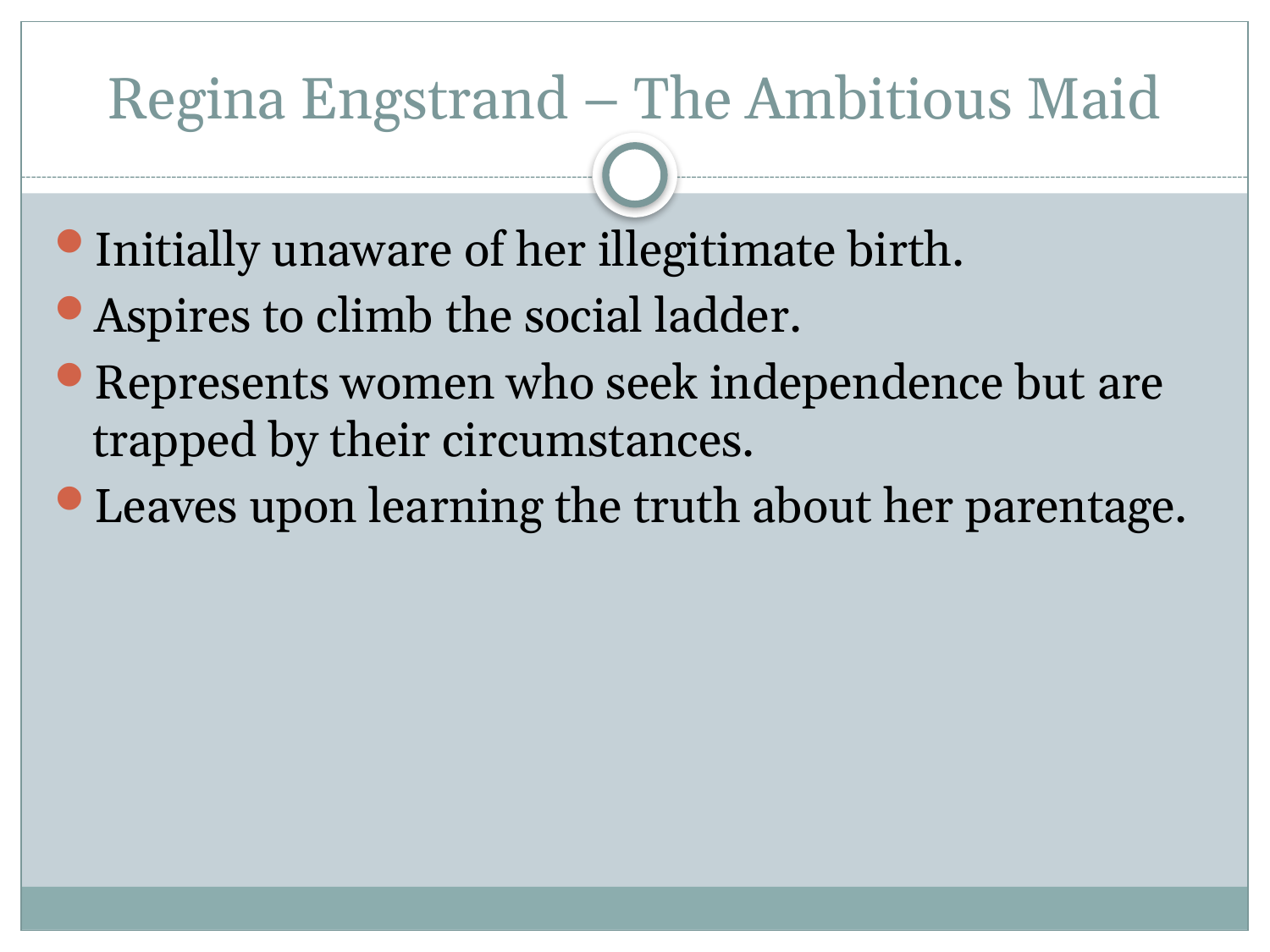

# Regina Engstrand – The Ambitious Maid
Initially unaware of her illegitimate birth.
Aspires to climb the social ladder.
Represents women who seek independence but are trapped by their circumstances.
Leaves upon learning the truth about her parentage.